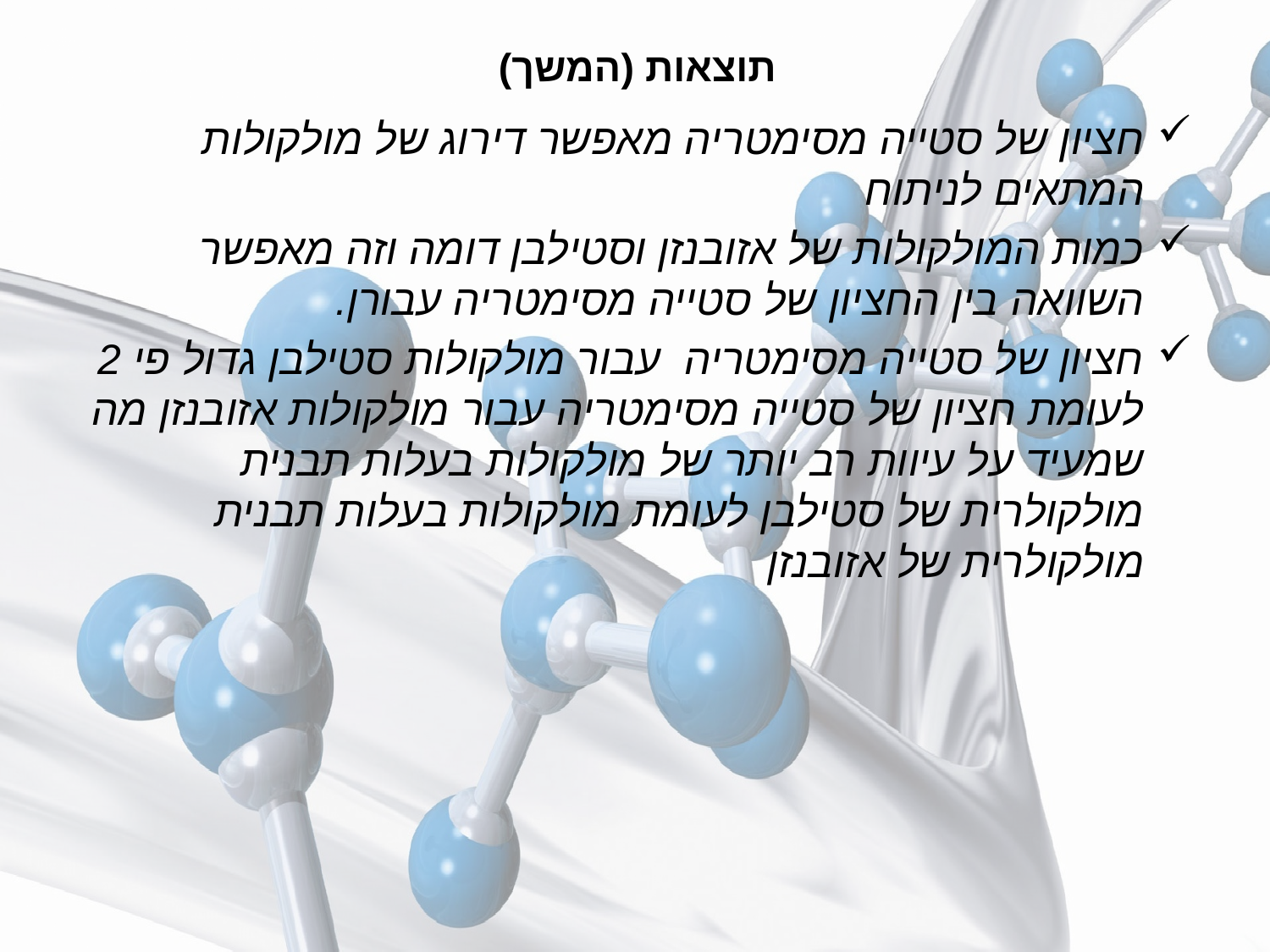

# תוצאות (המשך)
חציון של סטייה מסימטריה מאפשר דירוג של מולקולות המתאים לניתוח
כמות המולקולות של אזובנזן וסטילבן דומה וזה מאפשר השוואה בין החציון של סטייה מסימטריה עבורן.
חציון של סטייה מסימטריה  עבור מולקולות סטילבן גדול פי 2 לעומת חציון של סטייה מסימטריה עבור מולקולות אזובנזן מה שמעיד על עיוות רב יותר של מולקולות בעלות תבנית מולקולרית של סטילבן לעומת מולקולות בעלות תבנית מולקולרית של אזובנזן